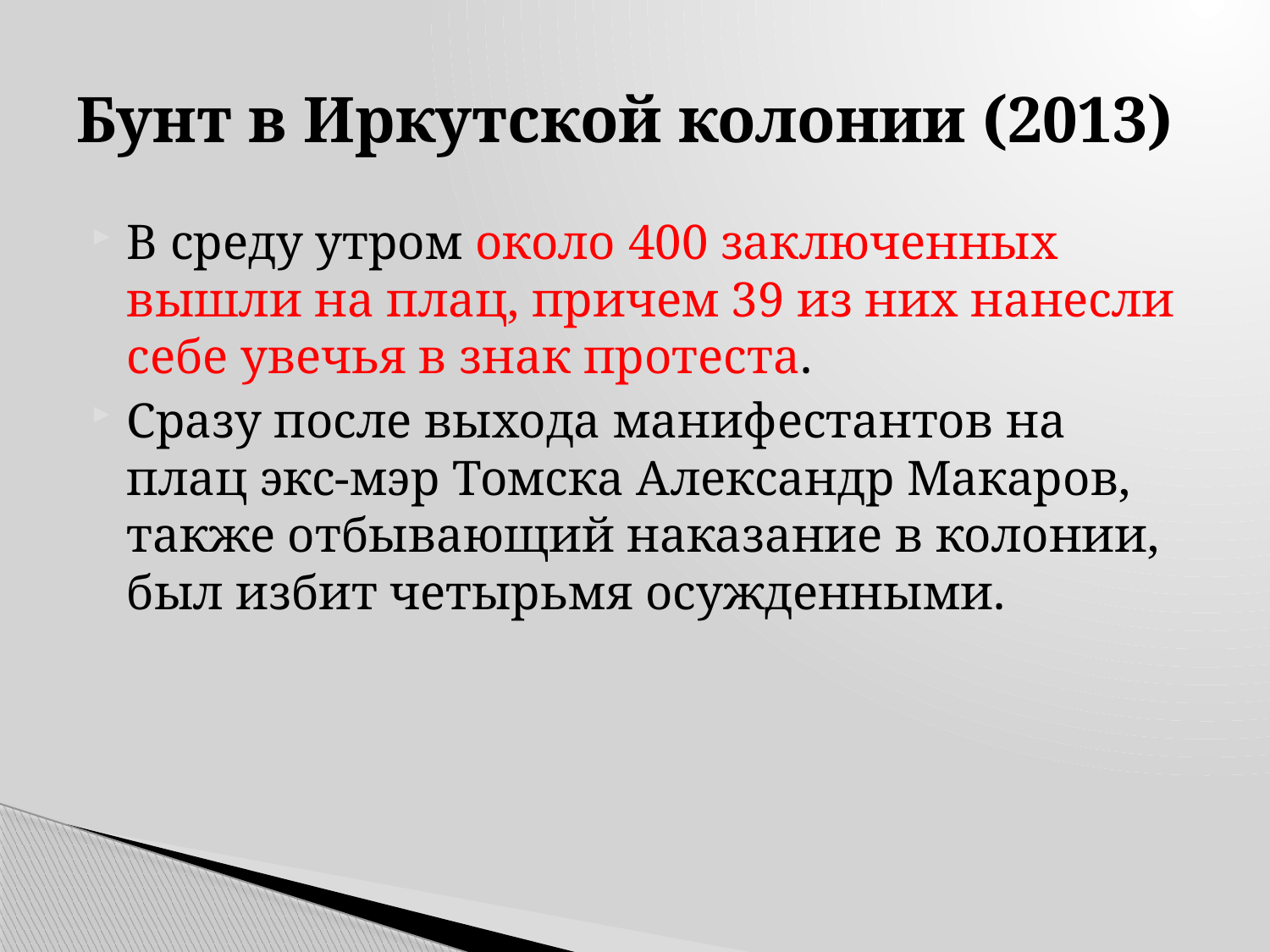

# Бунт в Иркутской колонии (2013)
В среду утром около 400 заключенных вышли на плац, причем 39 из них нанесли себе увечья в знак протеста.
Сразу после выхода манифестантов на плац экс-мэр Томска Александр Макаров, также отбывающий наказание в колонии, был избит четырьмя осужденными.